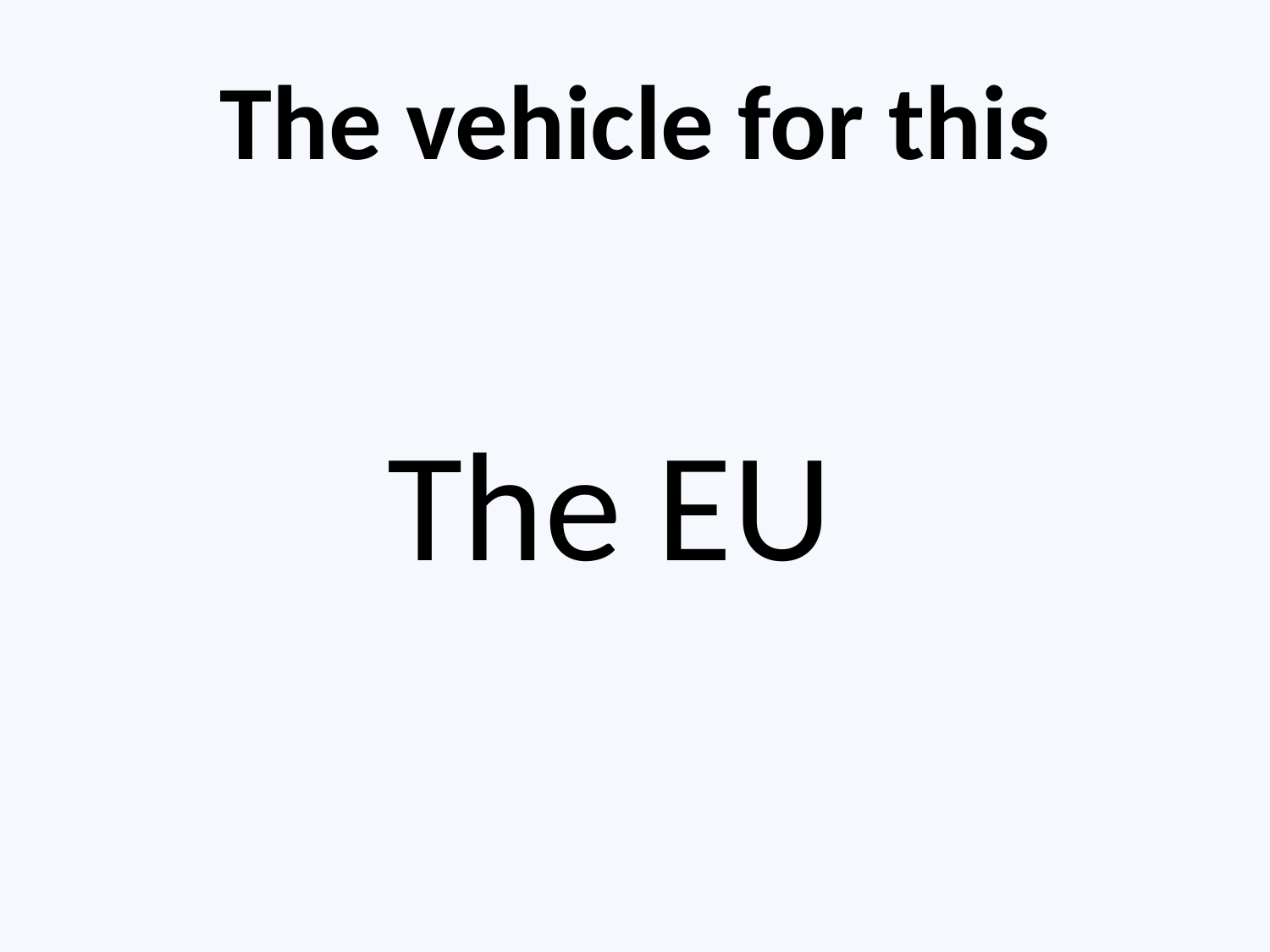

# The vehicle for this

		  The EU